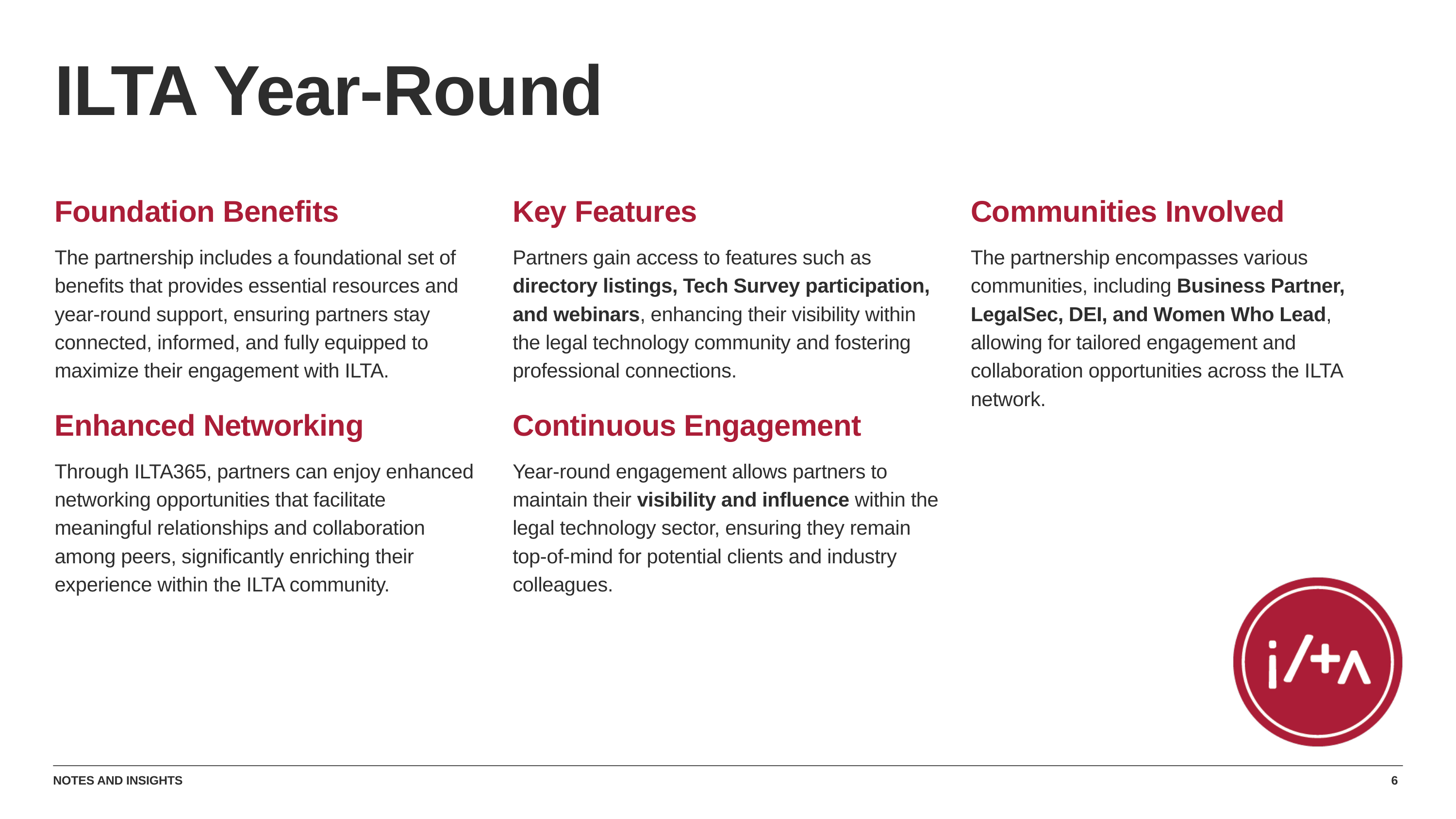

ILTA Year-Round
Foundation Benefits
The partnership includes a foundational set of benefits that provides essential resources and year-round support, ensuring partners stay connected, informed, and fully equipped to maximize their engagement with ILTA.

Key Features
Partners gain access to features such as directory listings, Tech Survey participation, and webinars, enhancing their visibility within the legal technology community and fostering professional connections.
Communities Involved
The partnership encompasses various communities, including Business Partner, LegalSec, DEI, and Women Who Lead, allowing for tailored engagement and collaboration opportunities across the ILTA network.
Enhanced Networking
Through ILTA365, partners can enjoy enhanced networking opportunities that facilitate meaningful relationships and collaboration among peers, significantly enriching their experience within the ILTA community.
Continuous Engagement
Year-round engagement allows partners to maintain their visibility and influence within the legal technology sector, ensuring they remain top-of-mind for potential clients and industry colleagues.

6
NOTES AND INSIGHTS